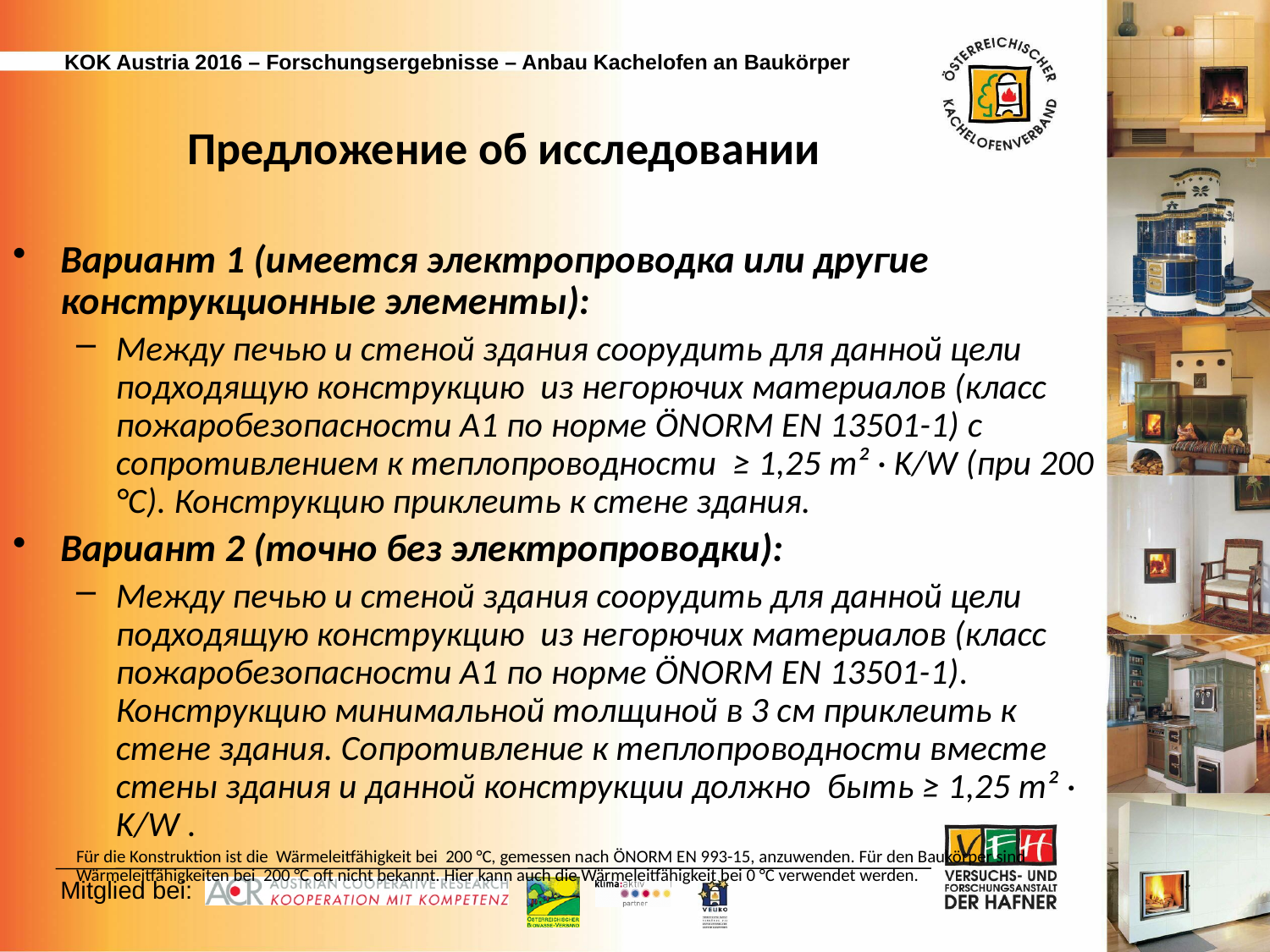

# Предложение об исследовании
Вариант 1 (имеется электропроводка или другие конструкционные элементы):
Между печью и стеной здания соорудить для данной цели подходящую конструкцию  из негорючих материалов (класс пожаробезопасности А1 по норме ÖNORM EN 13501-1) с сопротивлением к теплопроводности  ≥ 1,25 m² · K/W (при 200 °C). Конструкцию приклеить к стене здания.
Вариант 2 (точно без электропроводки):
Между печью и стеной здания соорудить для данной цели подходящую конструкцию  из негорючих материалов (класс пожаробезопасности А1 по норме ÖNORM EN 13501-1). Конструкцию минимальной толщиной в 3 см приклеить к стене здания. Сопротивление к теплопроводности вместе стены здания и данной конструкции должно  быть ≥ 1,25 m² · K/W .
Für die Konstruktion ist die  Wärmeleitfähigkeit bei  200 °C, gemessen nach ÖNORM EN 993-15, anzuwenden. Für den Baukörper sind Wärmeleitfähigkeiten bei  200 °C oft nicht bekannt. Hier kann auch die Wärmeleitfähigkeit bei 0 °C verwendet werden.